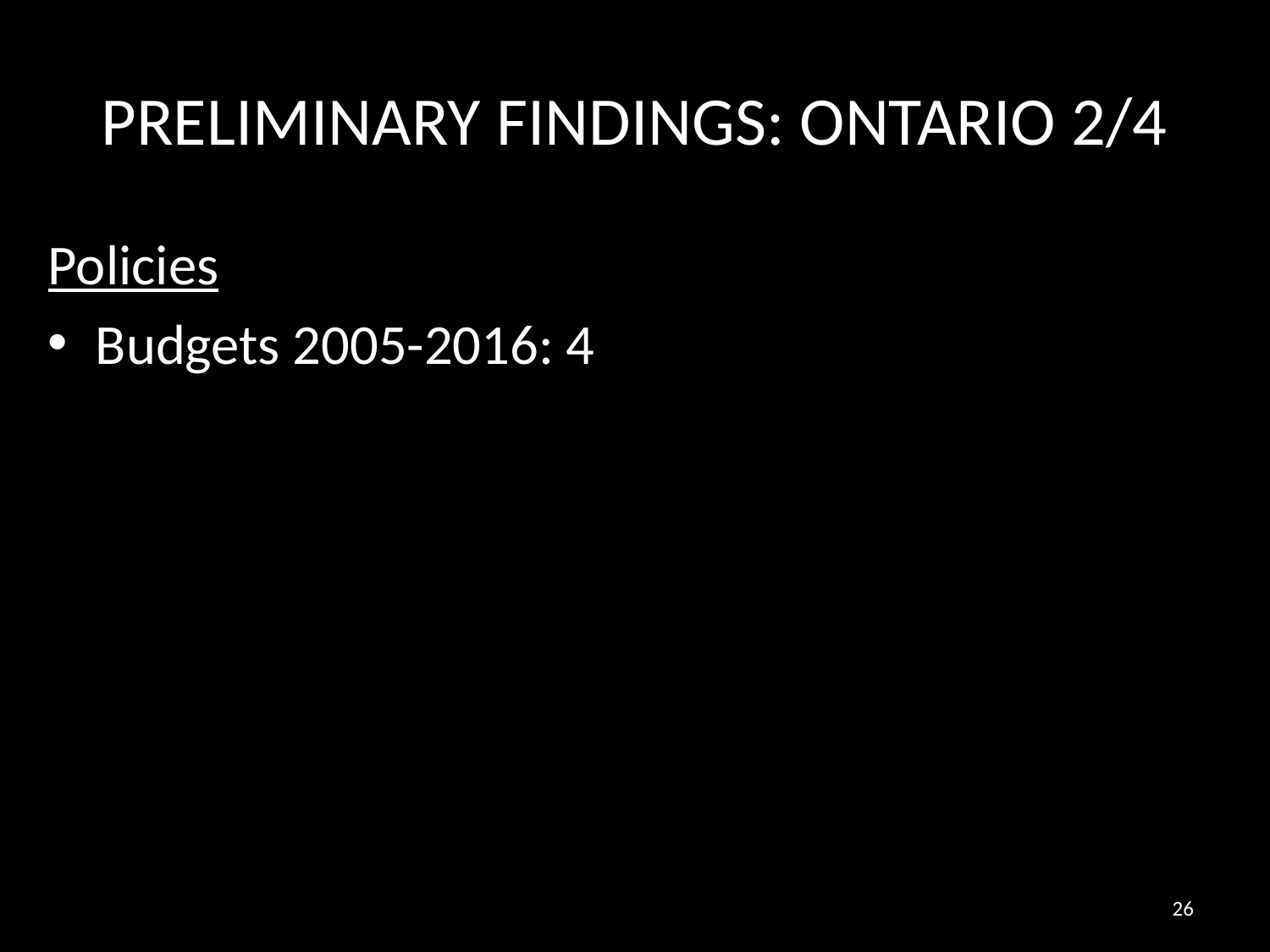

# PRELIMINARY FINDINGS: ONTARIO 2/4
Policies
Budgets 2005-2016: 4

26